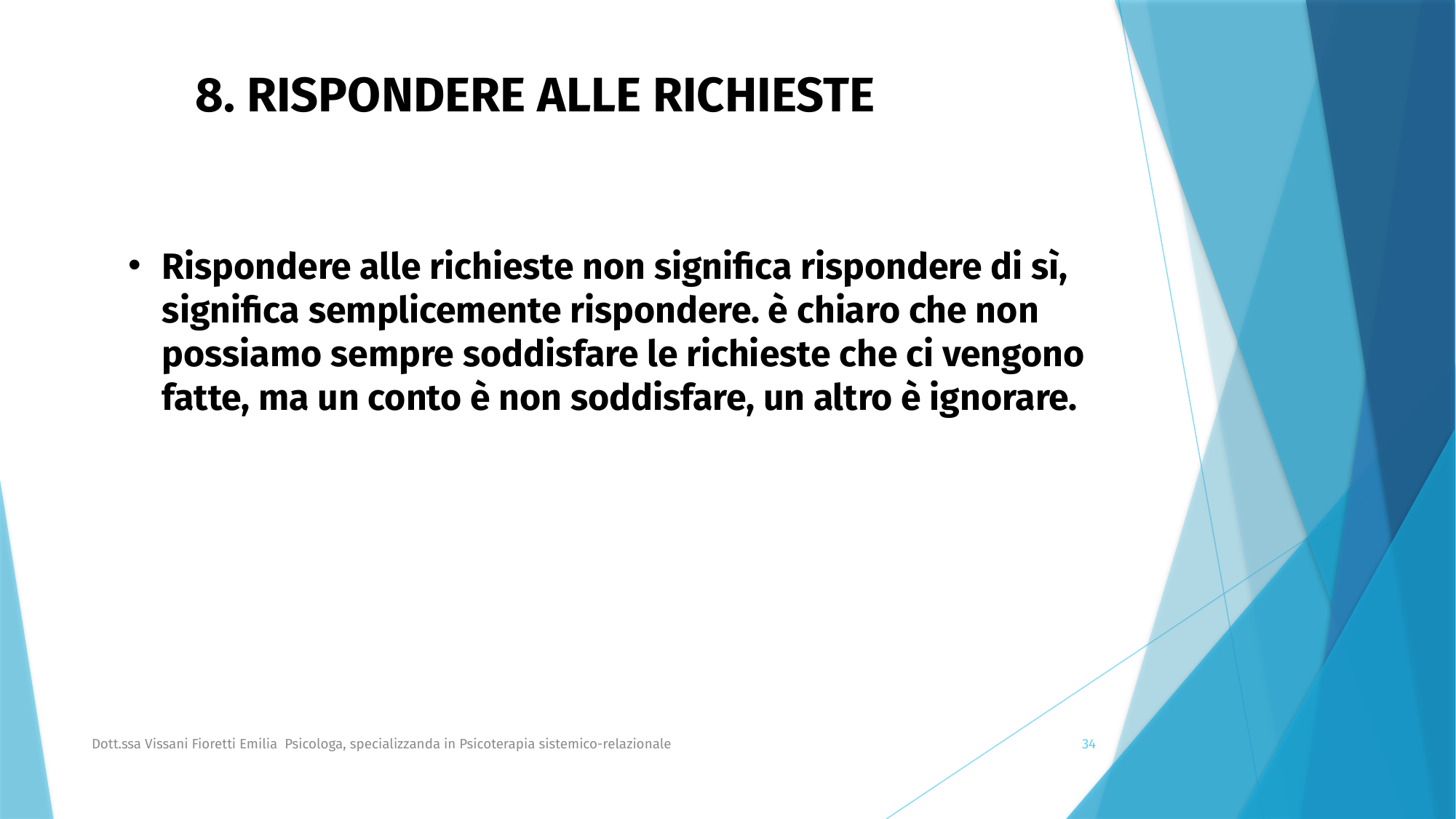

8. RISPONDERE ALLE RICHIESTE
Rispondere alle richieste non significa rispondere di sì, significa semplicemente rispondere. è chiaro che non possiamo sempre soddisfare le richieste che ci vengono fatte, ma un conto è non soddisfare, un altro è ignorare.
Dott.ssa Vissani Fioretti Emilia  Psicologa, specializzanda in Psicoterapia sistemico-relazionale
34